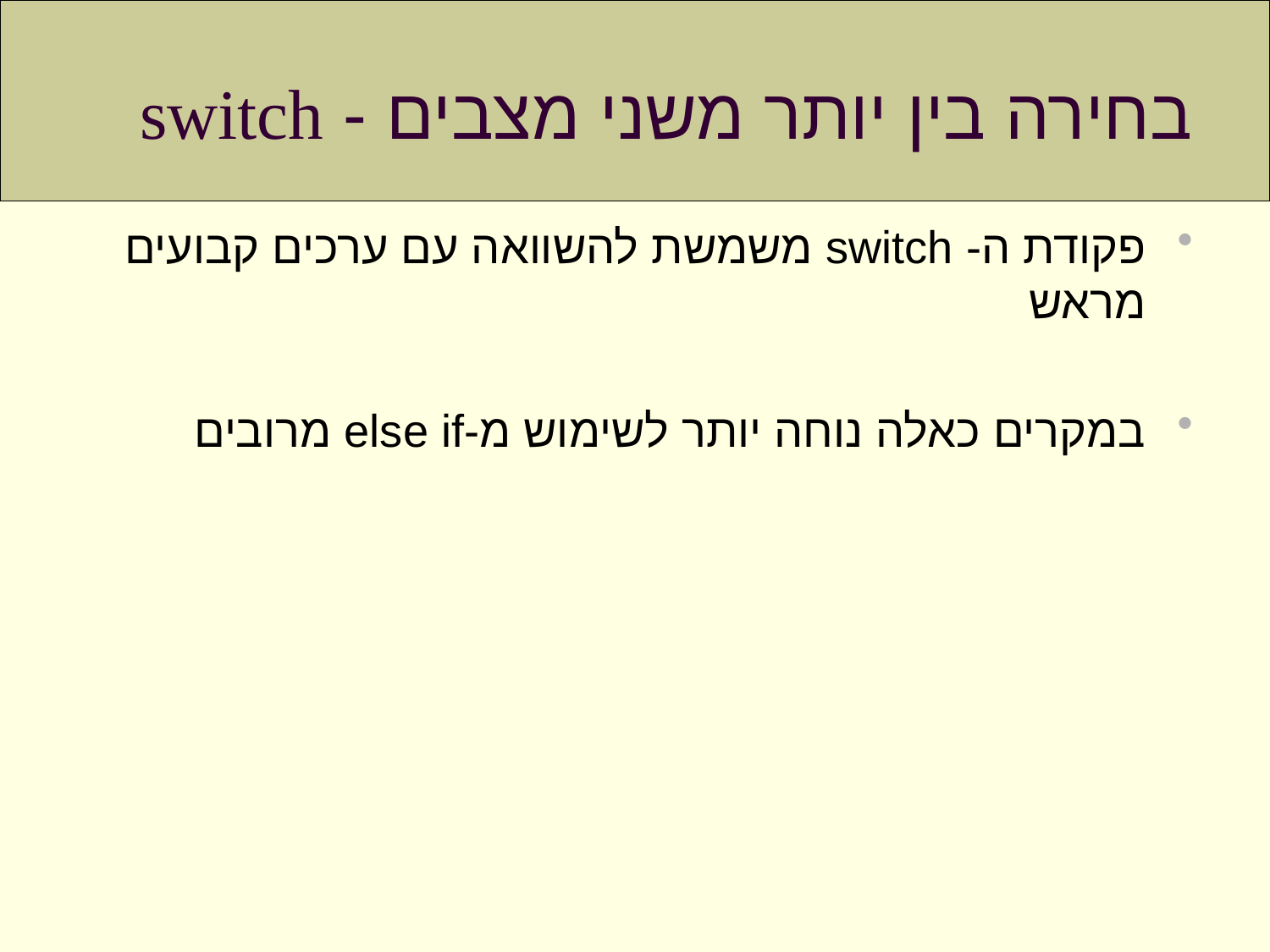

# בחירה בין יותר משני מצבים - switch
פקודת ה- switch משמשת להשוואה עם ערכים קבועים מראש

במקרים כאלה נוחה יותר לשימוש מ-else if מרובים